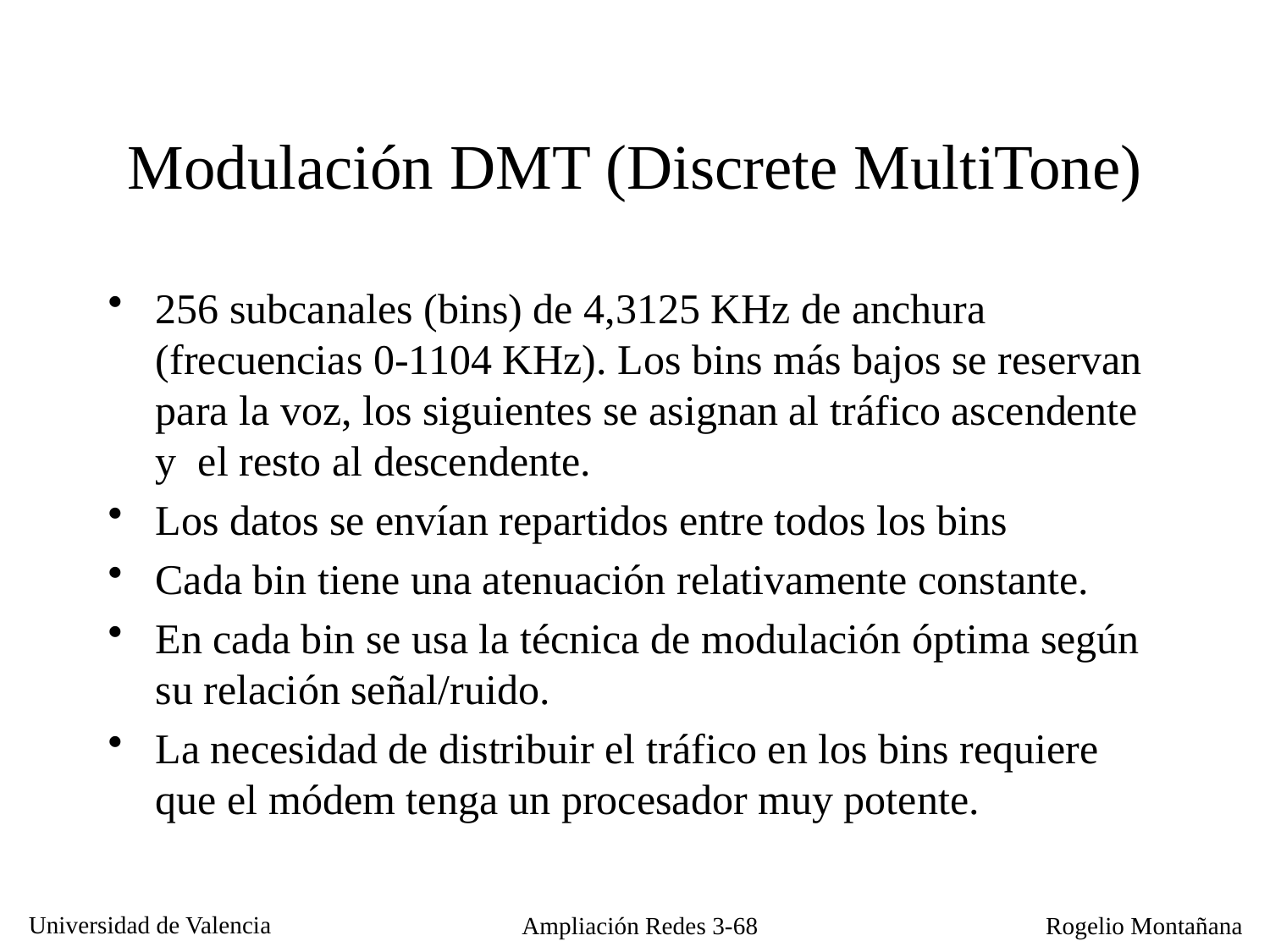

# Modulación DMT (Discrete MultiTone)
256 subcanales (bins) de 4,3125 KHz de anchura (frecuencias 0-1104 KHz). Los bins más bajos se reservan para la voz, los siguientes se asignan al tráfico ascendente y  el resto al descendente.
Los datos se envían repartidos entre todos los bins
Cada bin tiene una atenuación relativamente constante.
En cada bin se usa la técnica de modulación óptima según su relación señal/ruido.
La necesidad de distribuir el tráfico en los bins requiere que el módem tenga un procesador muy potente.
Ampliación Redes 3-68